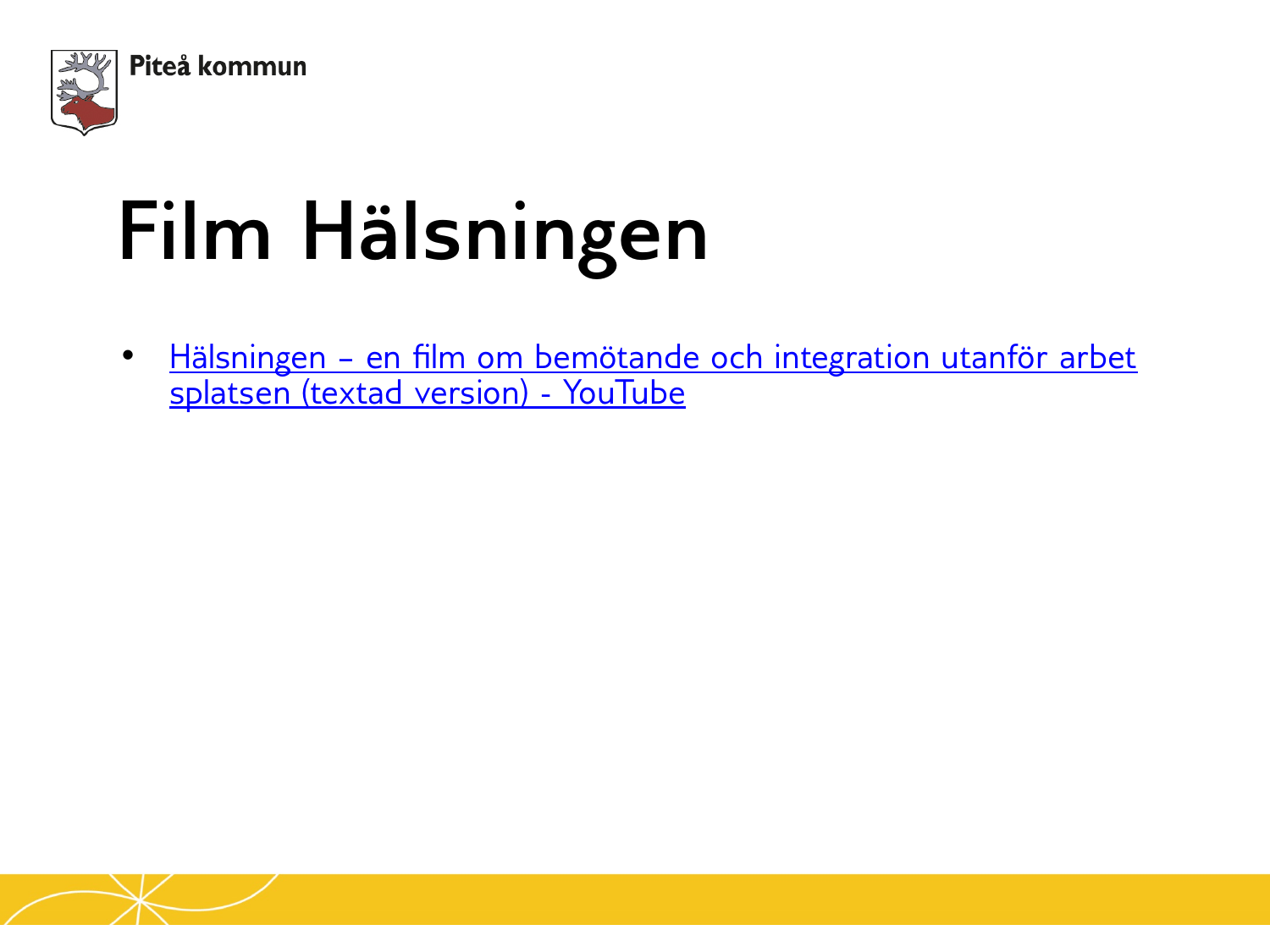

# Film Hälsningen
Hälsningen – en film om bemötande och integration utanför arbetsplatsen (textad version) - YouTube